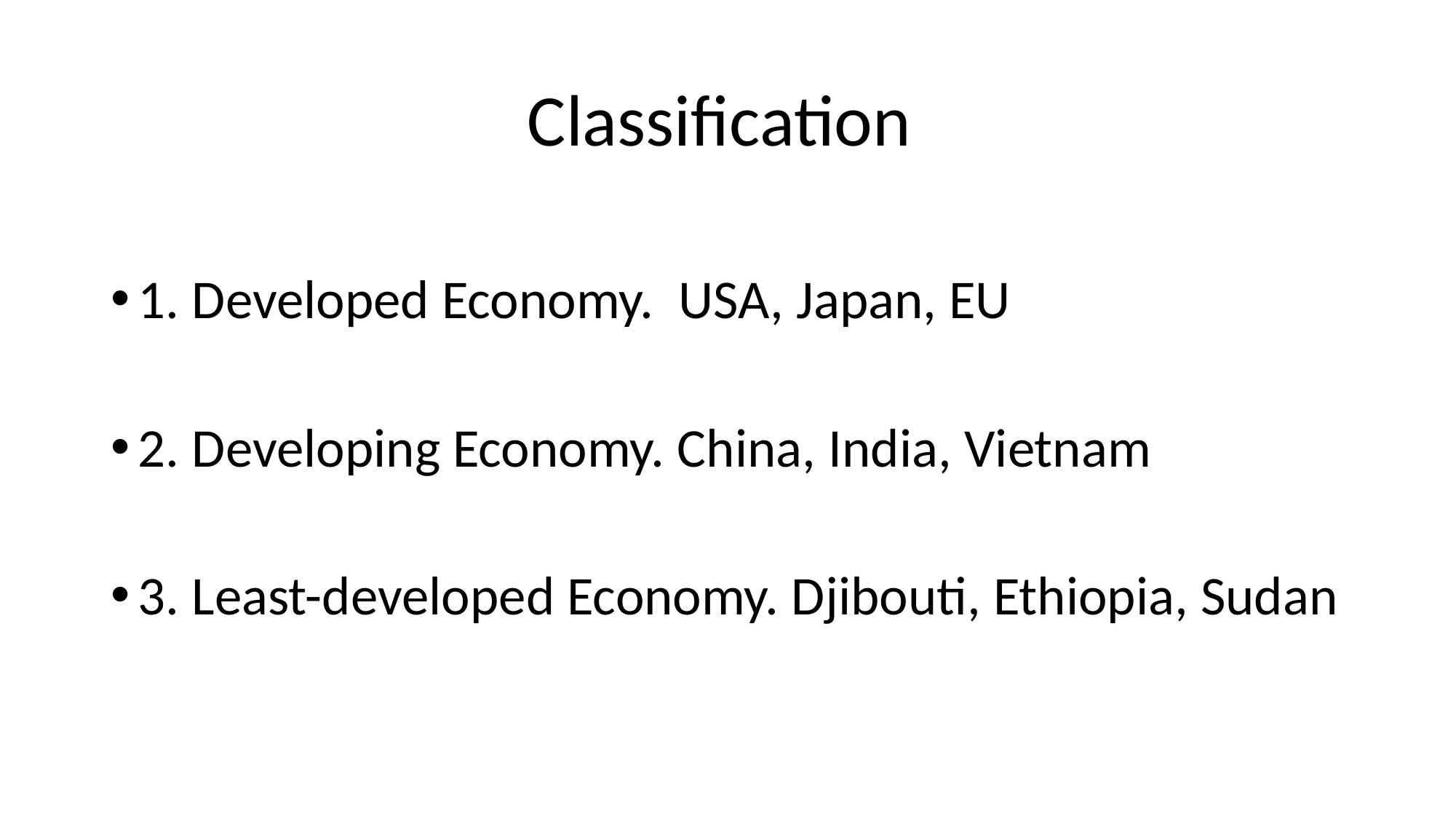

# Classification
1. Developed Economy.  USA, Japan, EU

2. Developing Economy. China, India, Vietnam

3. Least-developed Economy. Djibouti, Ethiopia, Sudan